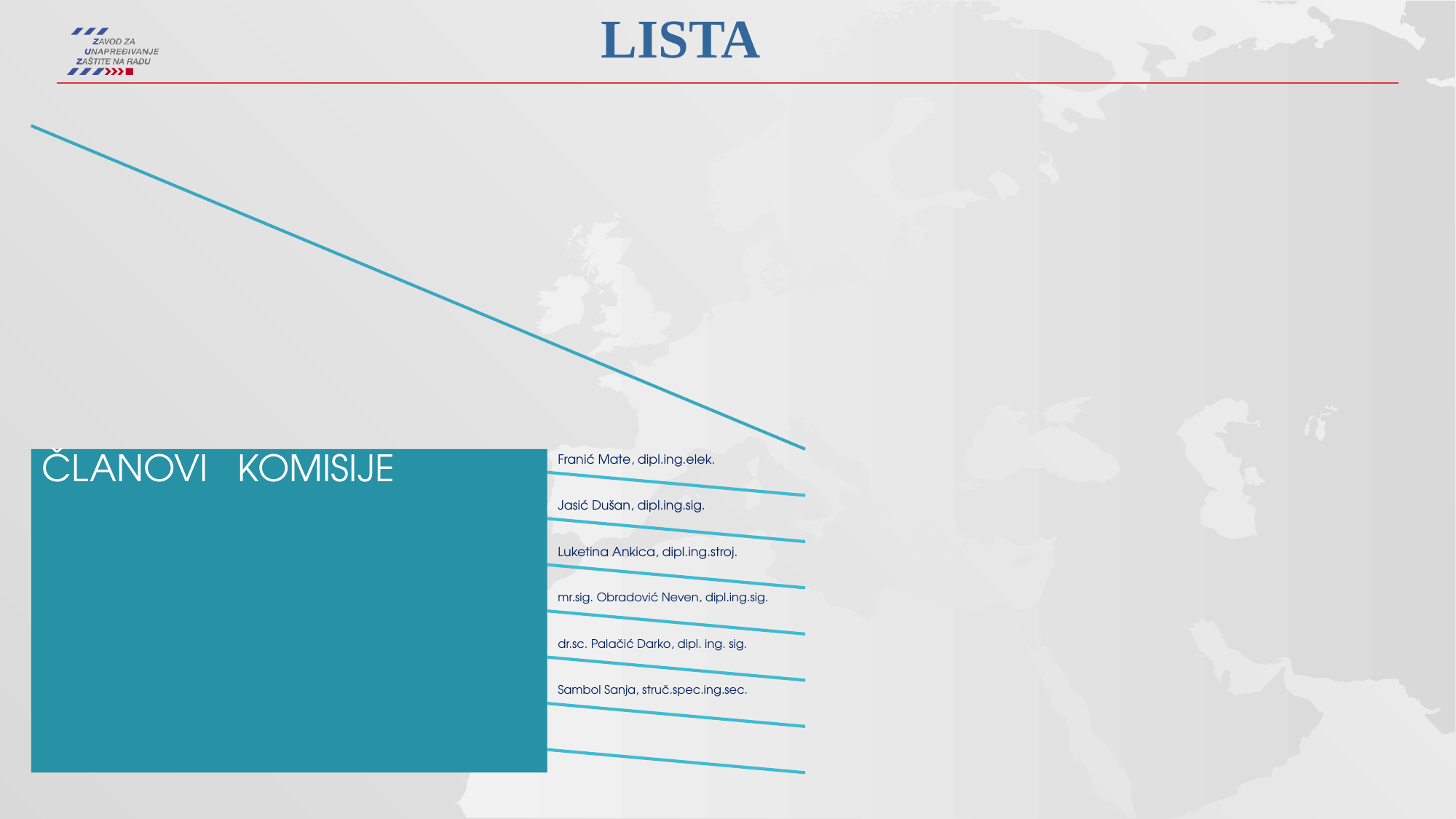

# Lista
ČLANOVI   KOMISIJE
Franić Mate, dipl.ing.elek.
Jasić Dušan, dipl.ing.sig.
Luketina Ankica, dipl.ing.stroj.
mr.sig. Obradović Neven, dipl.ing.sig.
dr.sc. Palačić Darko, dipl. ing. sig.
Sambol Sanja, struč.spec.ing.sec.